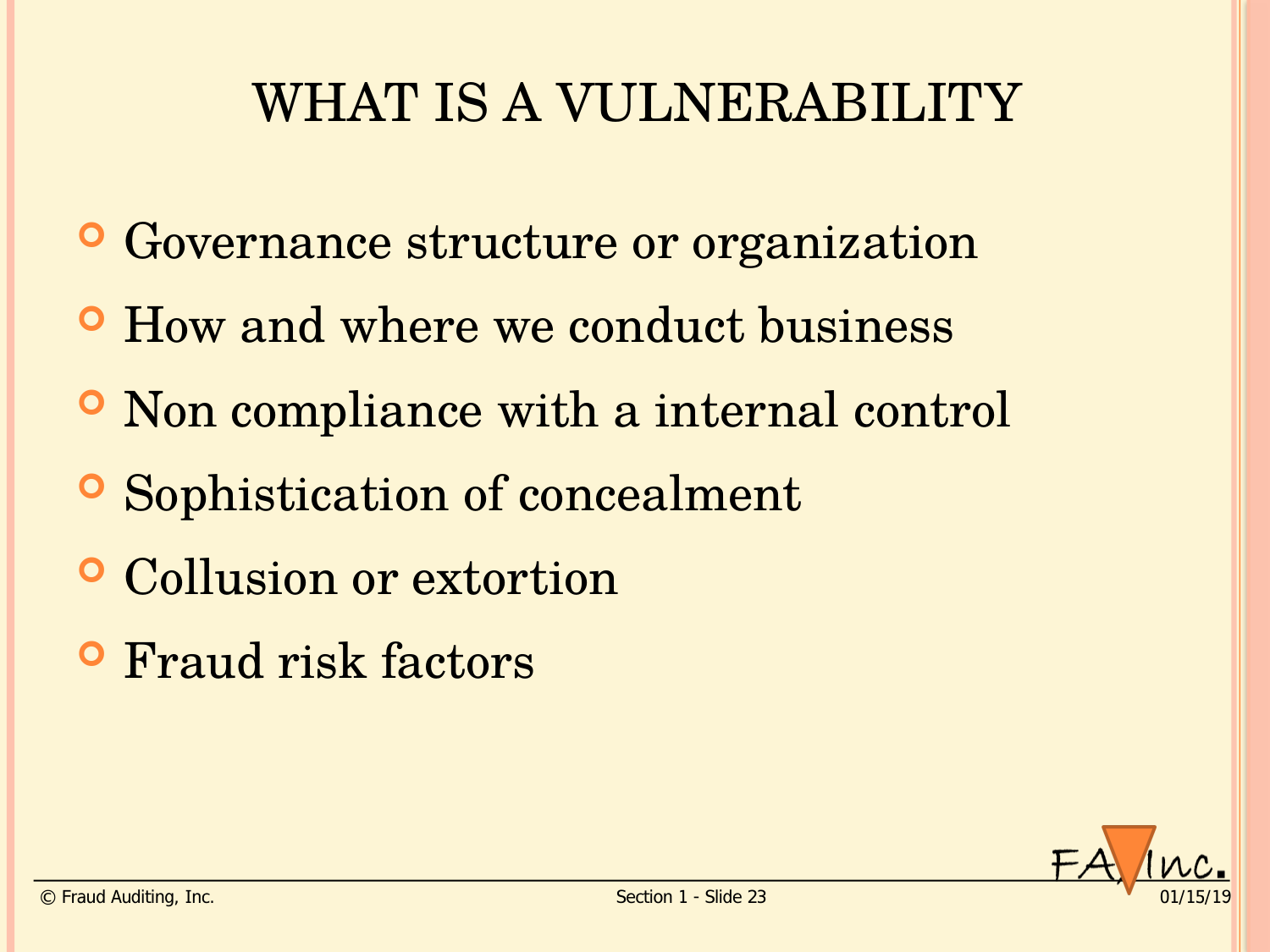

# WHAT IS A VULNERABILITY
Governance structure or organization
How and where we conduct business
Non compliance with a internal control
Sophistication of concealment
Collusion or extortion
Fraud risk factors